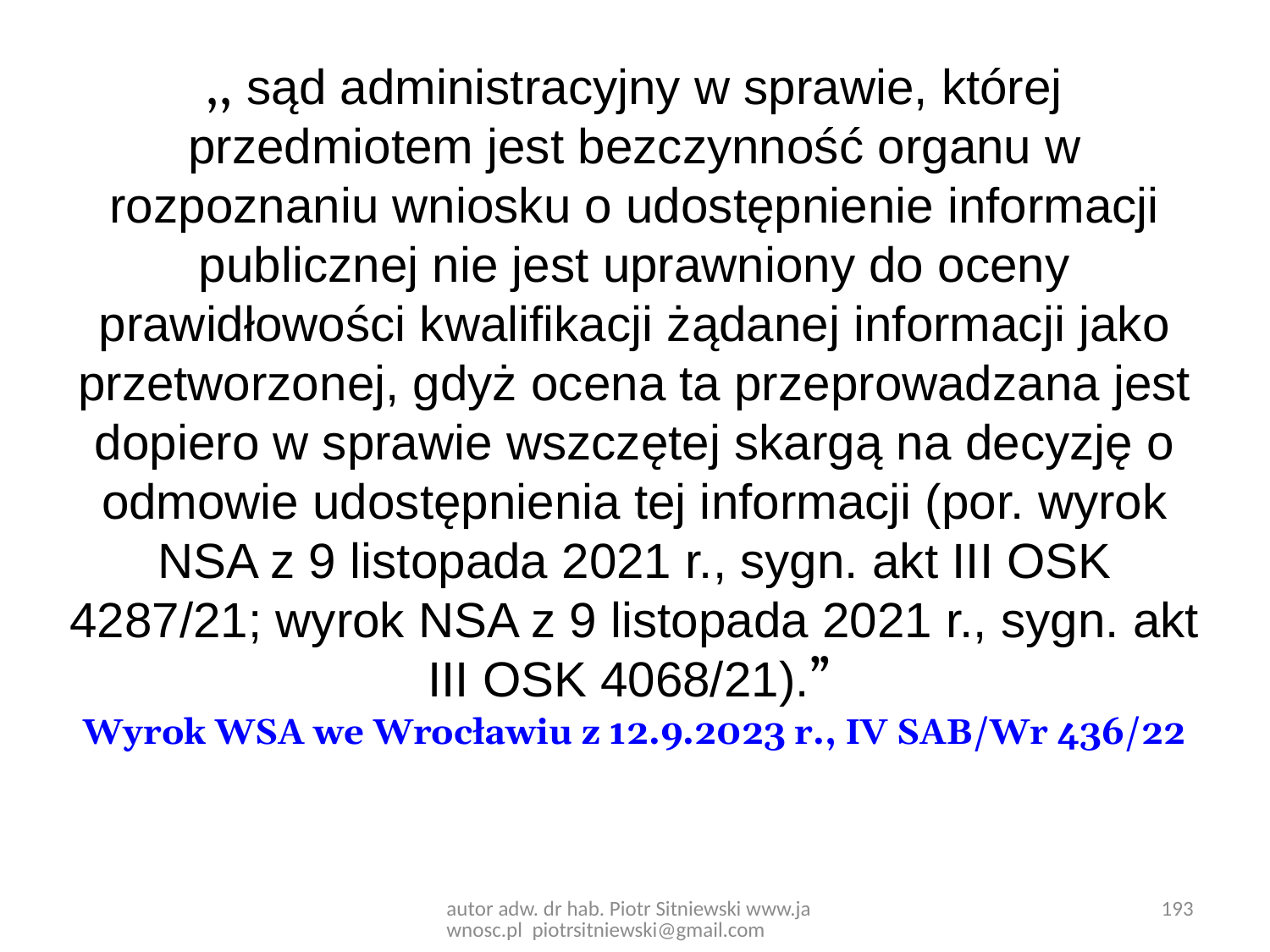

,, sąd administracyjny w sprawie, której przedmiotem jest bezczynność organu w rozpoznaniu wniosku o udostępnienie informacji publicznej nie jest uprawniony do oceny prawidłowości kwalifikacji żądanej informacji jako przetworzonej, gdyż ocena ta przeprowadzana jest dopiero w sprawie wszczętej skargą na decyzję o odmowie udostępnienia tej informacji (por. wyrok NSA z 9 listopada 2021 r., sygn. akt III OSK 4287/21; wyrok NSA z 9 listopada 2021 r., sygn. akt III OSK 4068/21).”
Wyrok WSA we Wrocławiu z 12.9.2023 r., IV SAB/Wr 436/22

193
autor adw. dr hab. Piotr Sitniewski www.jawnosc.pl  piotrsitniewski@gmail.com